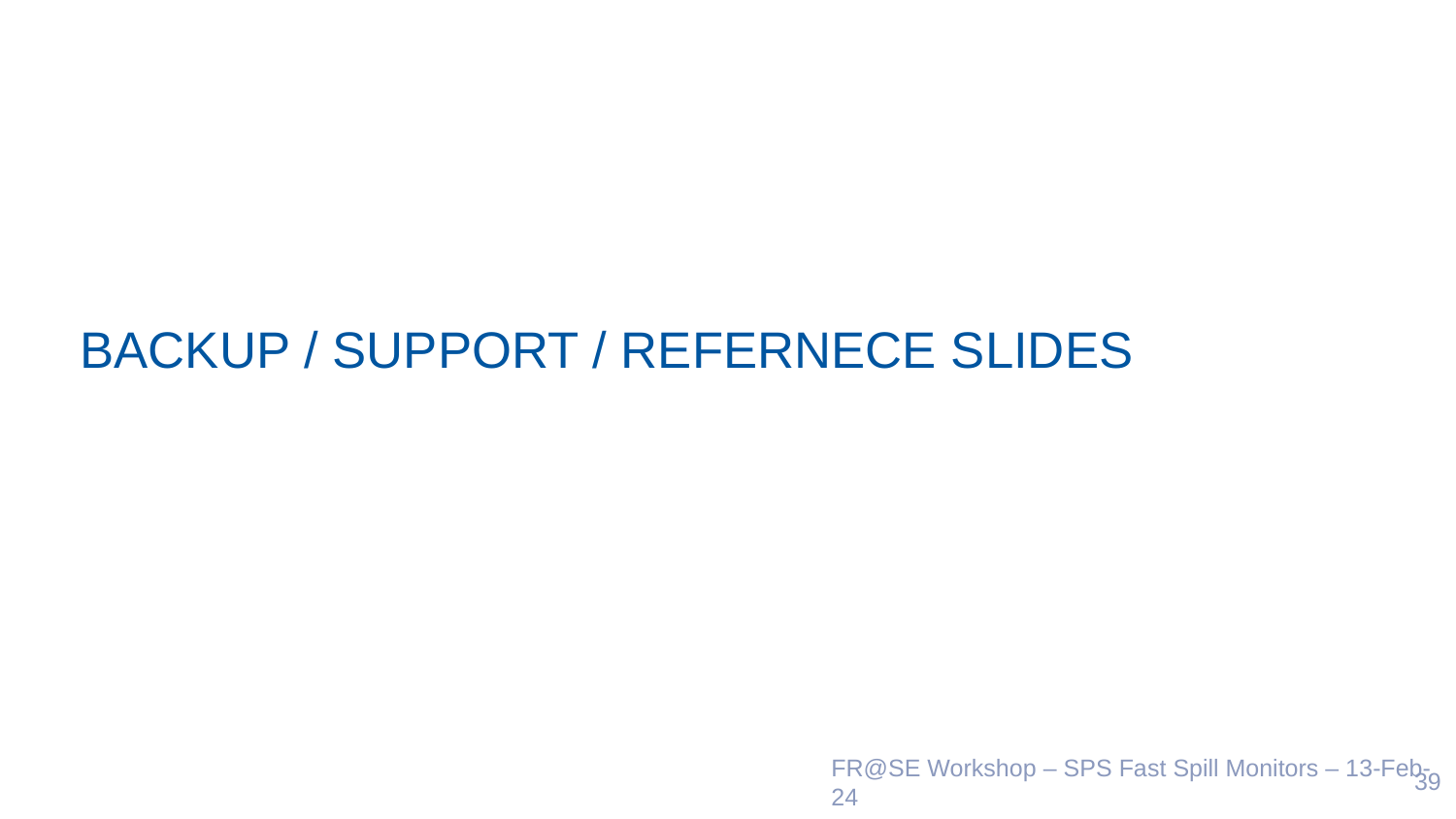

# BACKUP / SUPPORT / REFERNECE SLIDES

39
FR@SE Workshop – SPS Fast Spill Monitors – 13-Feb-24